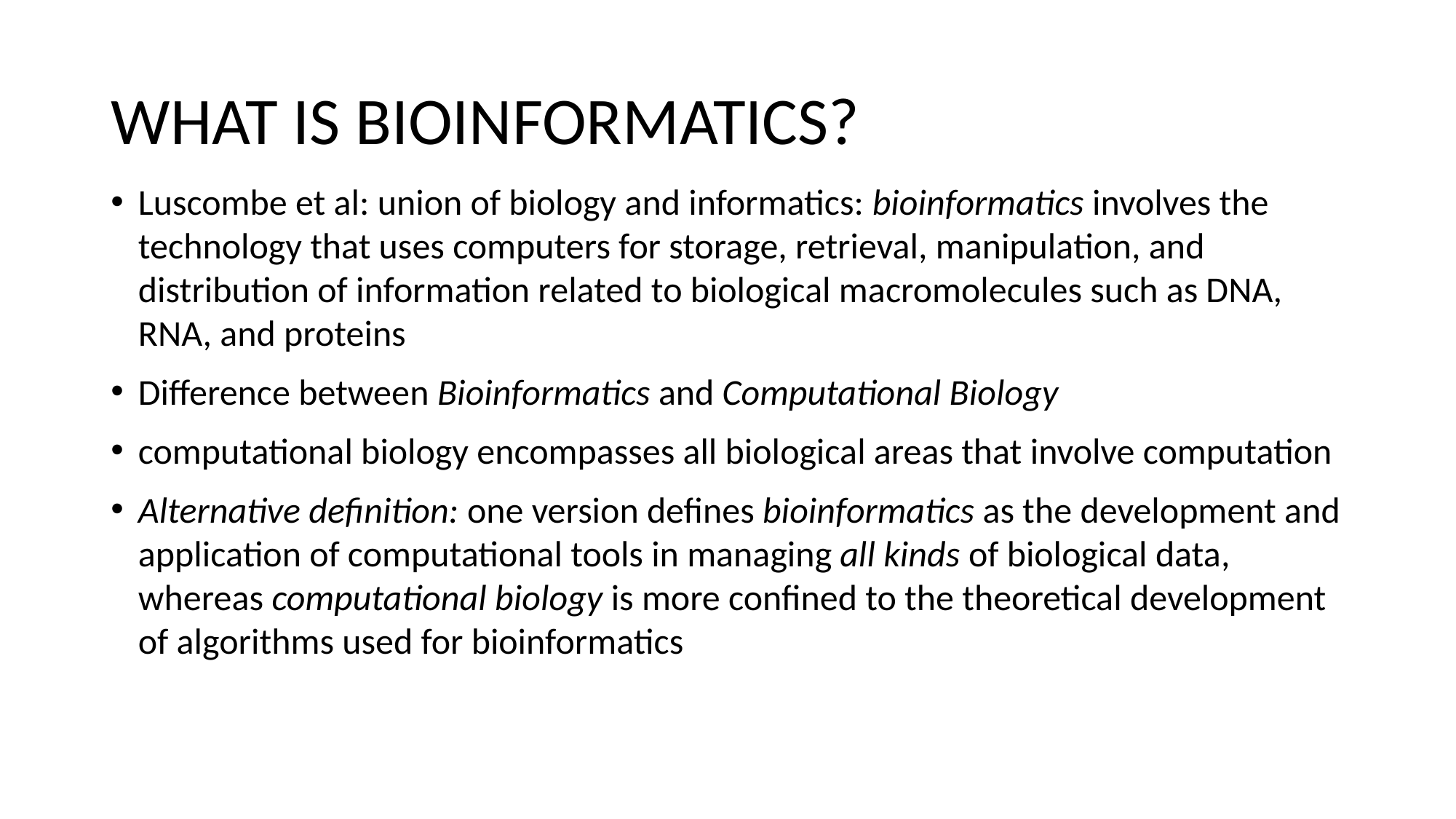

# WHAT IS BIOINFORMATICS?
Luscombe et al: union of biology and informatics: bioinformatics involves the technology that uses computers for storage, retrieval, manipulation, and distribution of information related to biological macromolecules such as DNA, RNA, and proteins
Difference between Bioinformatics and Computational Biology
computational biology encompasses all biological areas that involve computation
Alternative definition: one version defines bioinformatics as the development and application of computational tools in managing all kinds of biological data, whereas computational biology is more confined to the theoretical development of algorithms used for bioinformatics